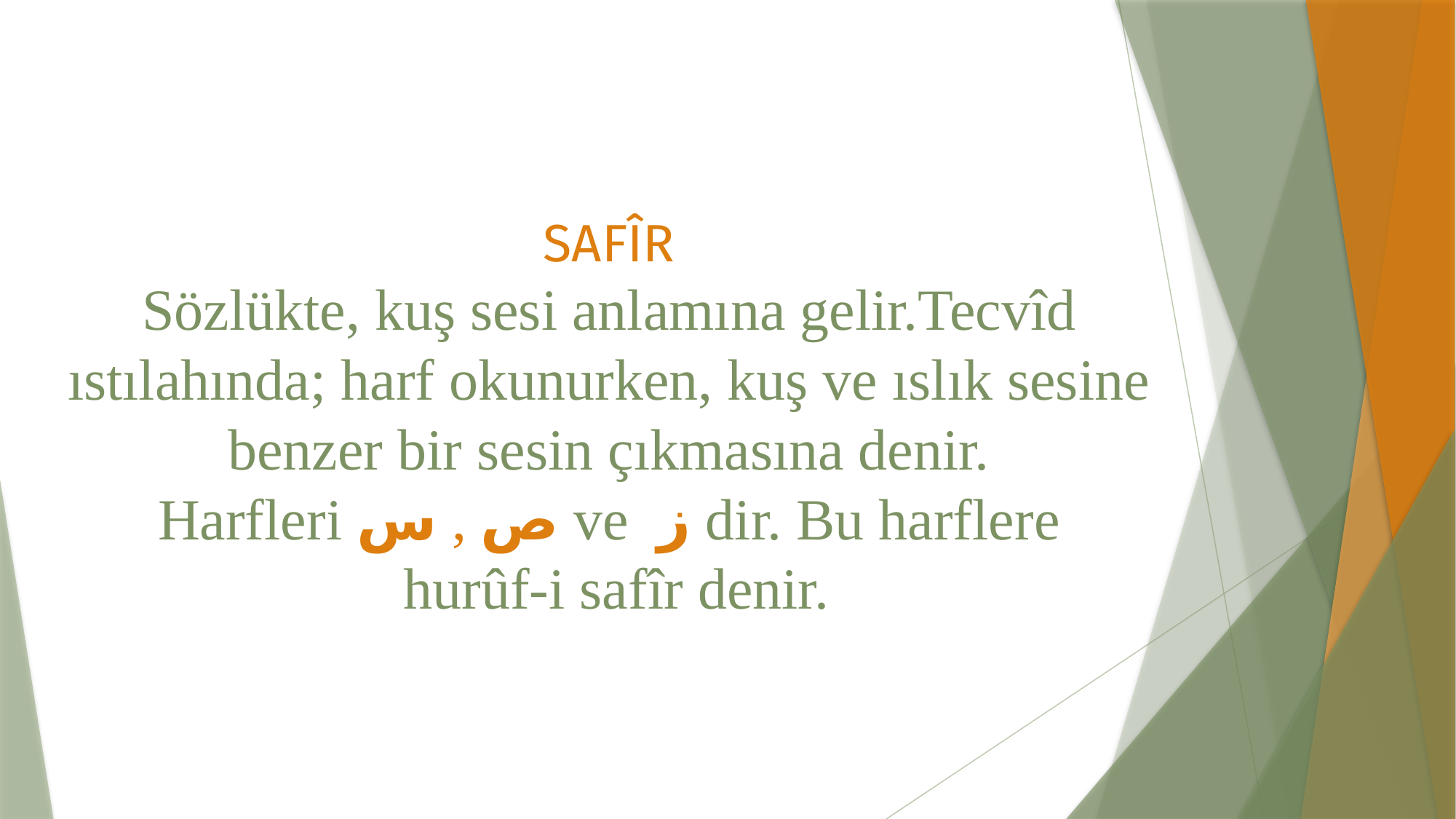

# SAFÎR Sözlükte, kuş sesi anlamına gelir.Tecvîd ıstılahında; harf okunurken, kuş ve ıslık sesine benzer bir sesin çıkmasına denir. Harfleri ﺹ , ﺱ ve  ﺯ dir. Bu harflere hurûf-i safîr denir.